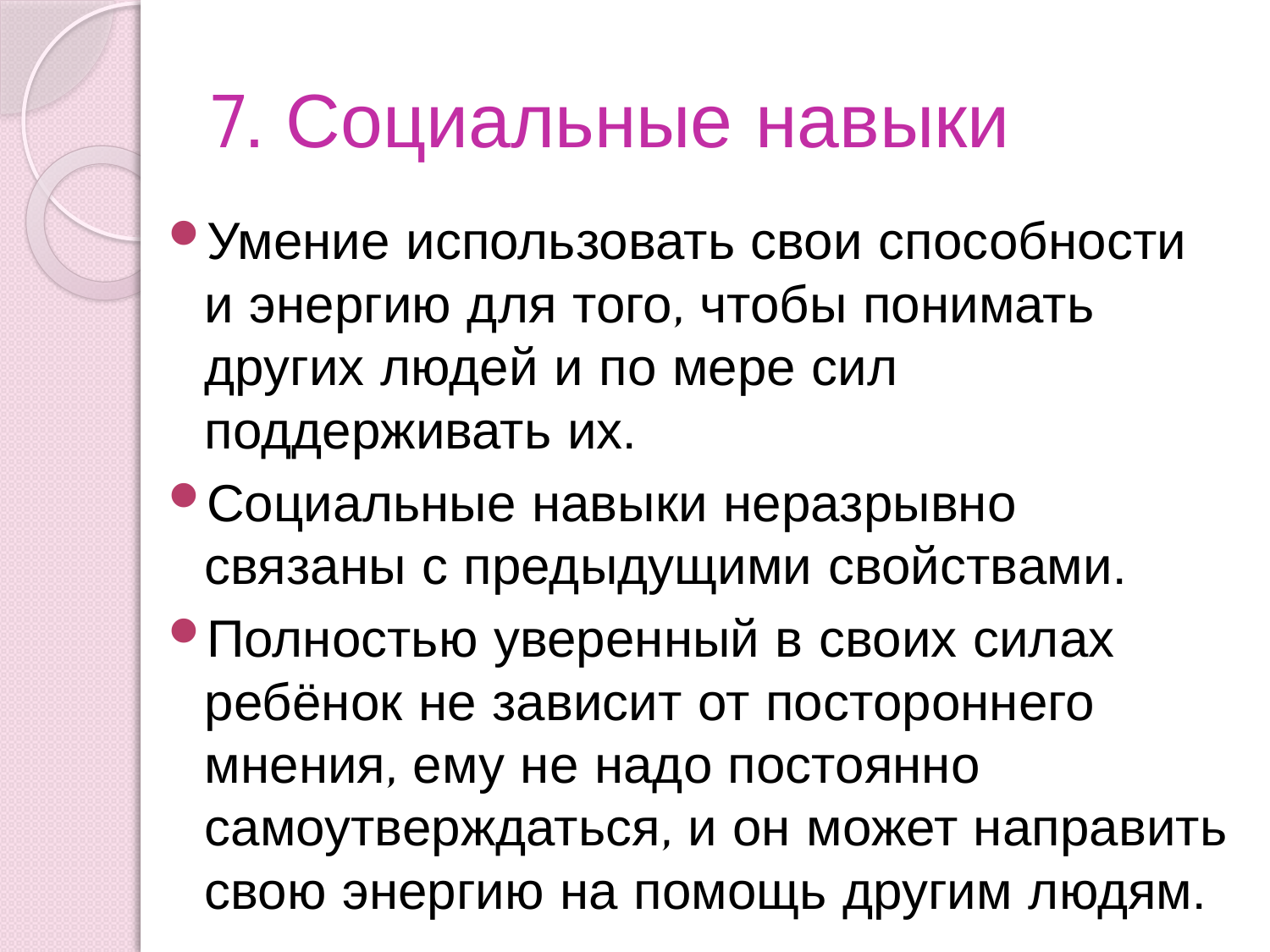

# 7. Социальные навыки
Умение использовать свои способности и энергию для того, чтобы понимать других людей и по мере сил поддерживать их.
Социальные навыки неразрывно связаны с предыдущими свойствами.
Полностью уверенный в своих силах ребёнок не зависит от постороннего мнения, ему не надо постоянно самоутверждаться, и он может направить свою энергию на помощь другим людям.